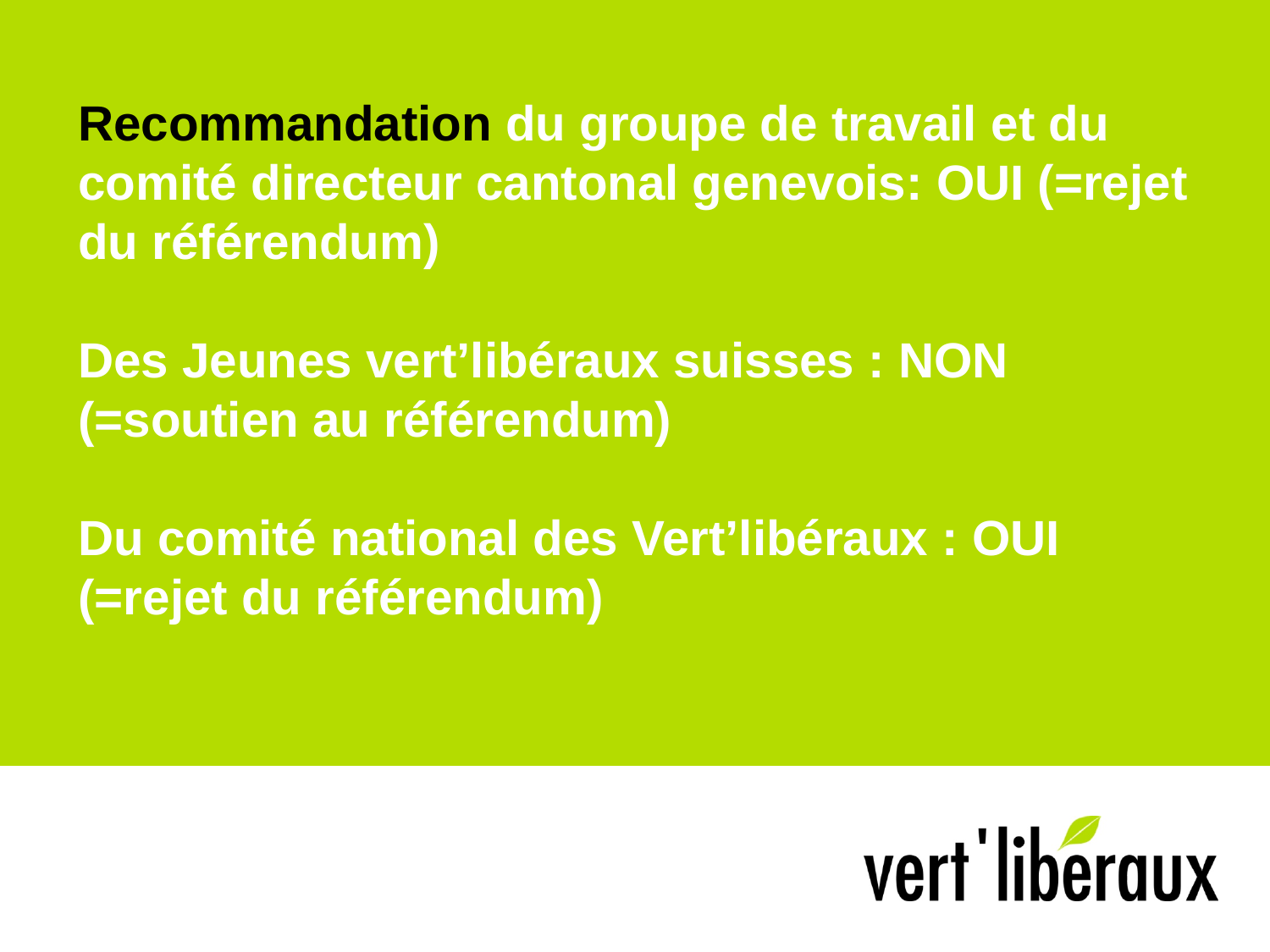

# Recommandation du groupe de travail et du comité directeur cantonal genevois: OUI (=rejet du référendum) Des Jeunes vert’libéraux suisses : NON (=soutien au référendum) Du comité national des Vert’libéraux : OUI (=rejet du référendum)